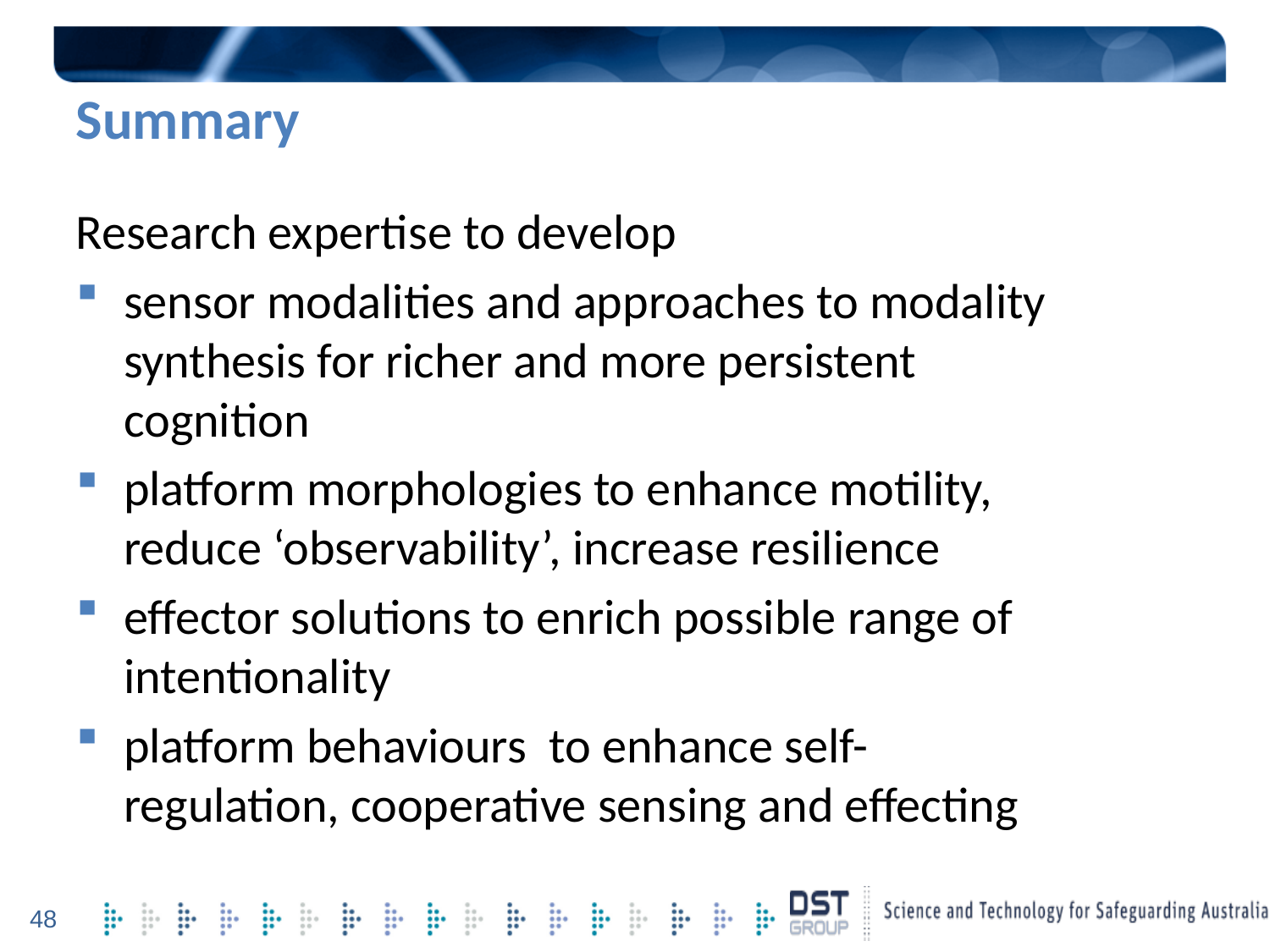

# Summary
Research expertise to develop
sensor modalities and approaches to modality synthesis for richer and more persistent cognition
platform morphologies to enhance motility, reduce ‘observability’, increase resilience
effector solutions to enrich possible range of intentionality
platform behaviours  to enhance self-regulation, cooperative sensing and effecting